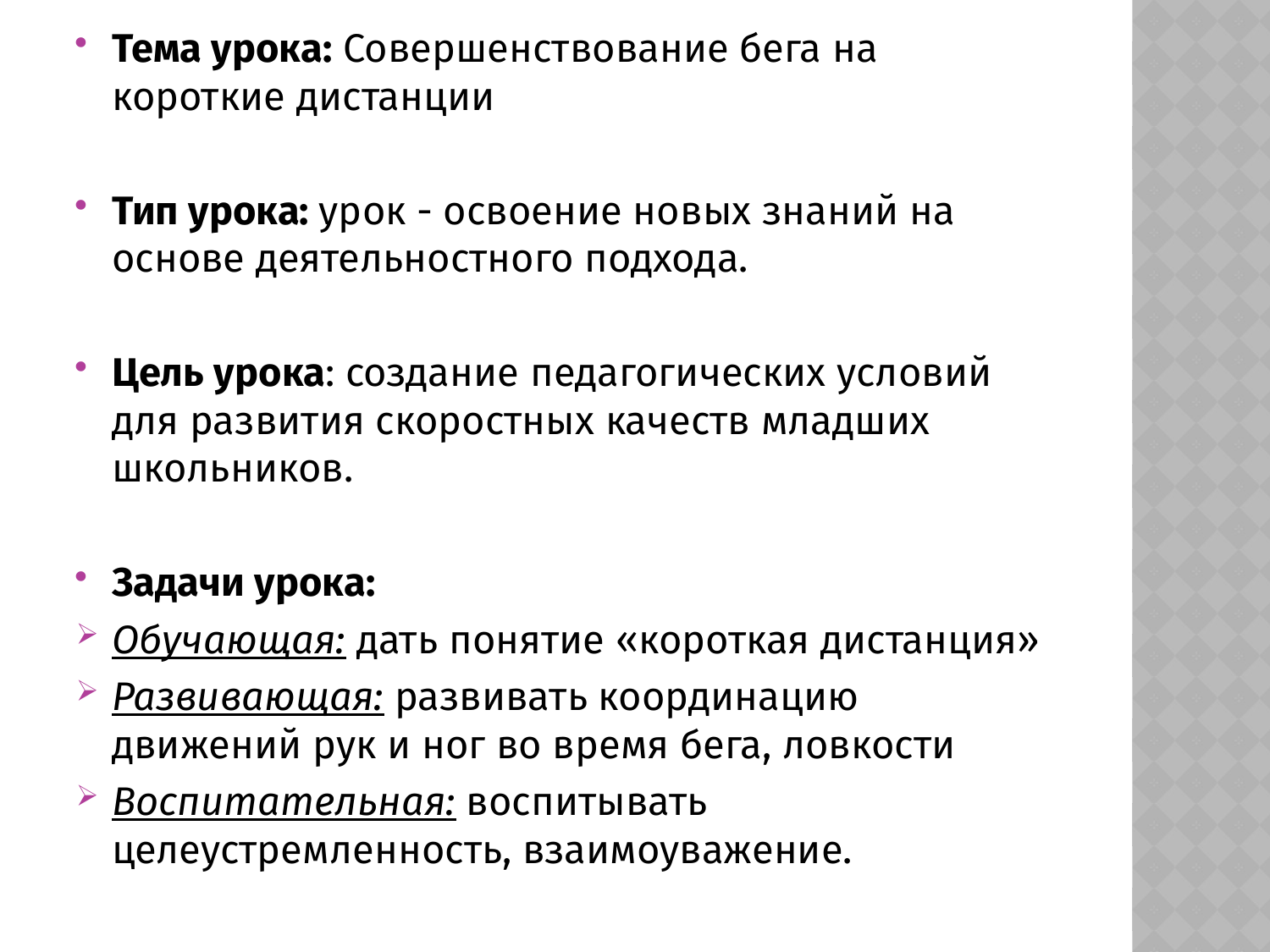

Тема урока: Совершенствование бега на короткие дистанции

Тип урока: урок - освоение новых знаний на основе деятельностного подхода.

Цель урока: создание педагогических условий для развития скоростных качеств младших школьников.

Задачи урока:
Обучающая: дать понятие «короткая дистанция»
Развивающая: развивать координацию движений рук и ног во время бега, ловкости
Воспитательная: воспитывать целеустремленность, взаимоуважение.